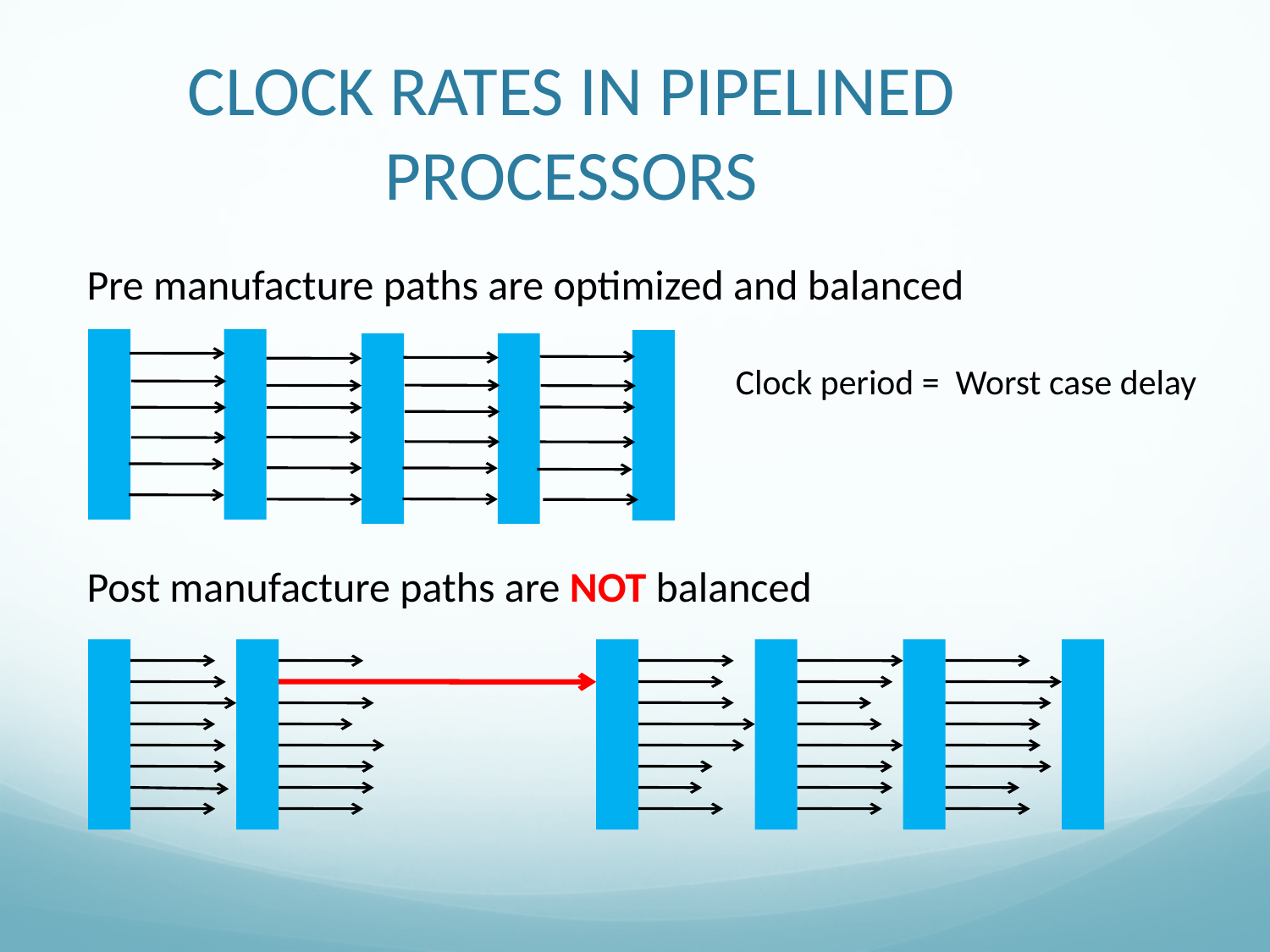

CLOCK RATES IN PIPELINED PROCESSORS
Pre manufacture paths are optimized and balanced

Clock period =  Worst case delay
Post manufacture paths are NOT balanced